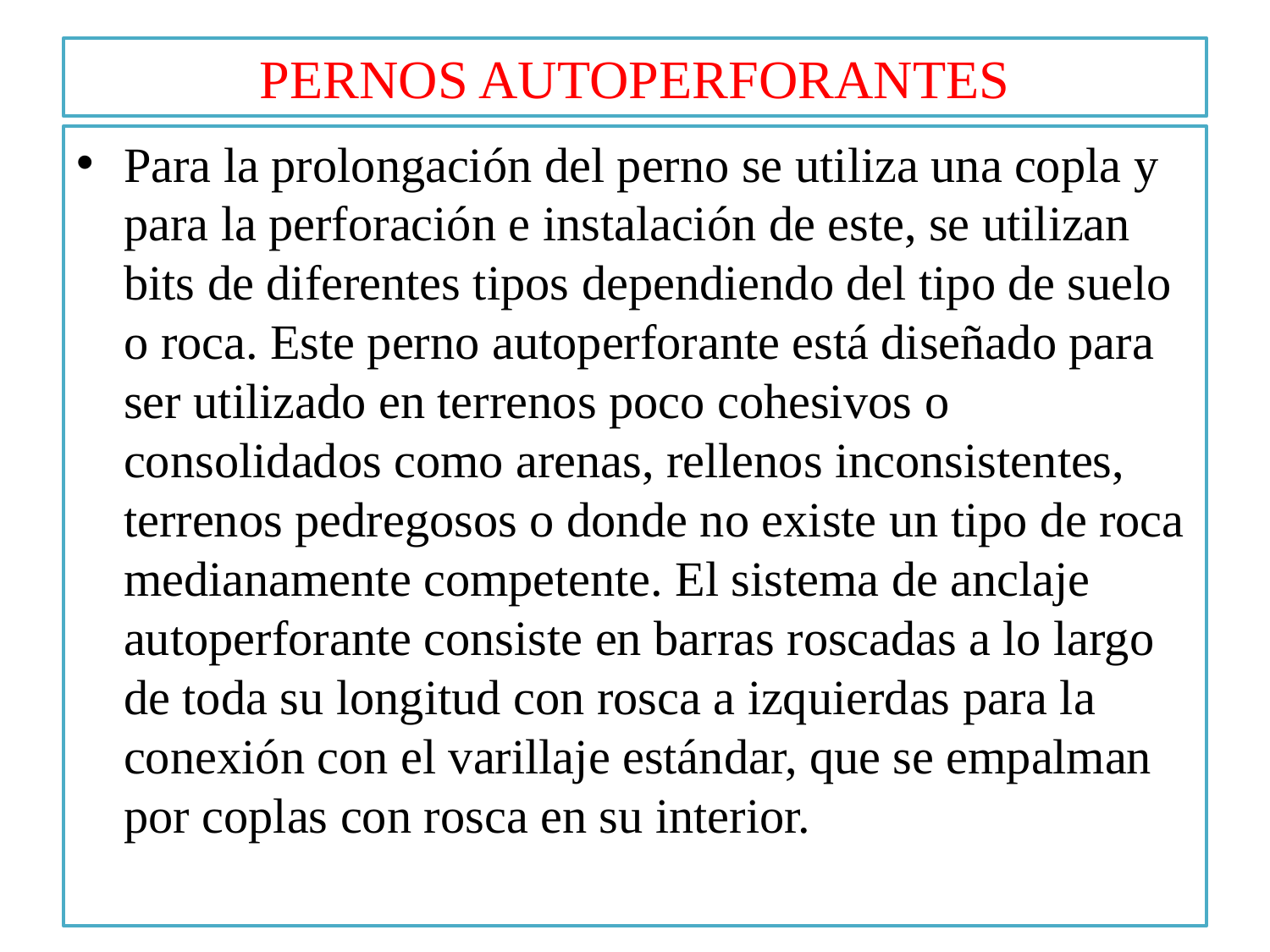

# PERNOS AUTOPERFORANTES
Para la prolongación del perno se utiliza una copla y para la perforación e instalación de este, se utilizan bits de diferentes tipos dependiendo del tipo de suelo o roca. Este perno autoperforante está diseñado para ser utilizado en terrenos poco cohesivos o consolidados como arenas, rellenos inconsistentes, terrenos pedregosos o donde no existe un tipo de roca medianamente competente. El sistema de anclaje autoperforante consiste en barras roscadas a lo largo de toda su longitud con rosca a izquierdas para la conexión con el varillaje estándar, que se empalman por coplas con rosca en su interior.